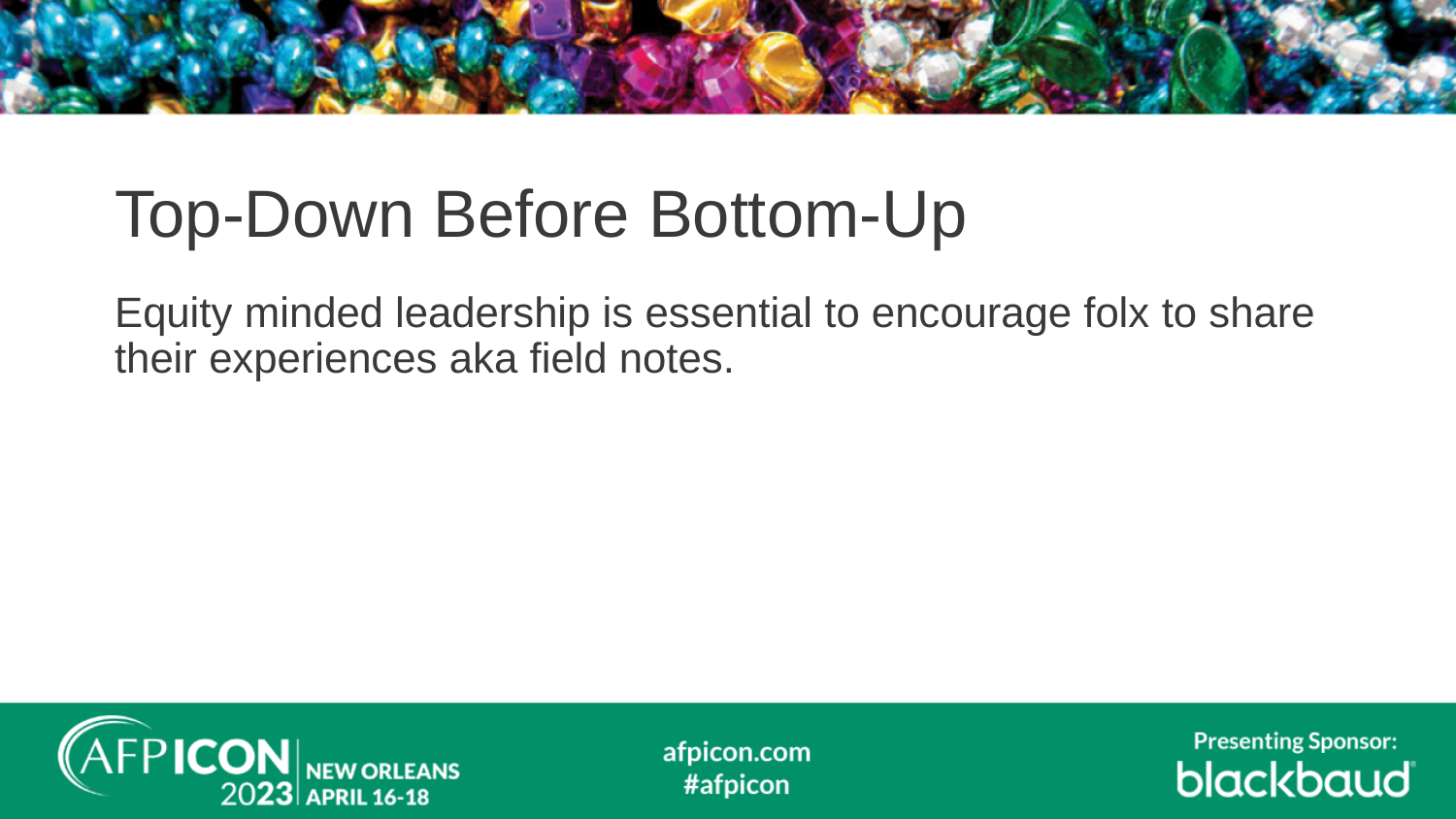

# Top-Down Before Bottom-Up
Equity minded leadership is essential to encourage folx to share their experiences aka field notes.